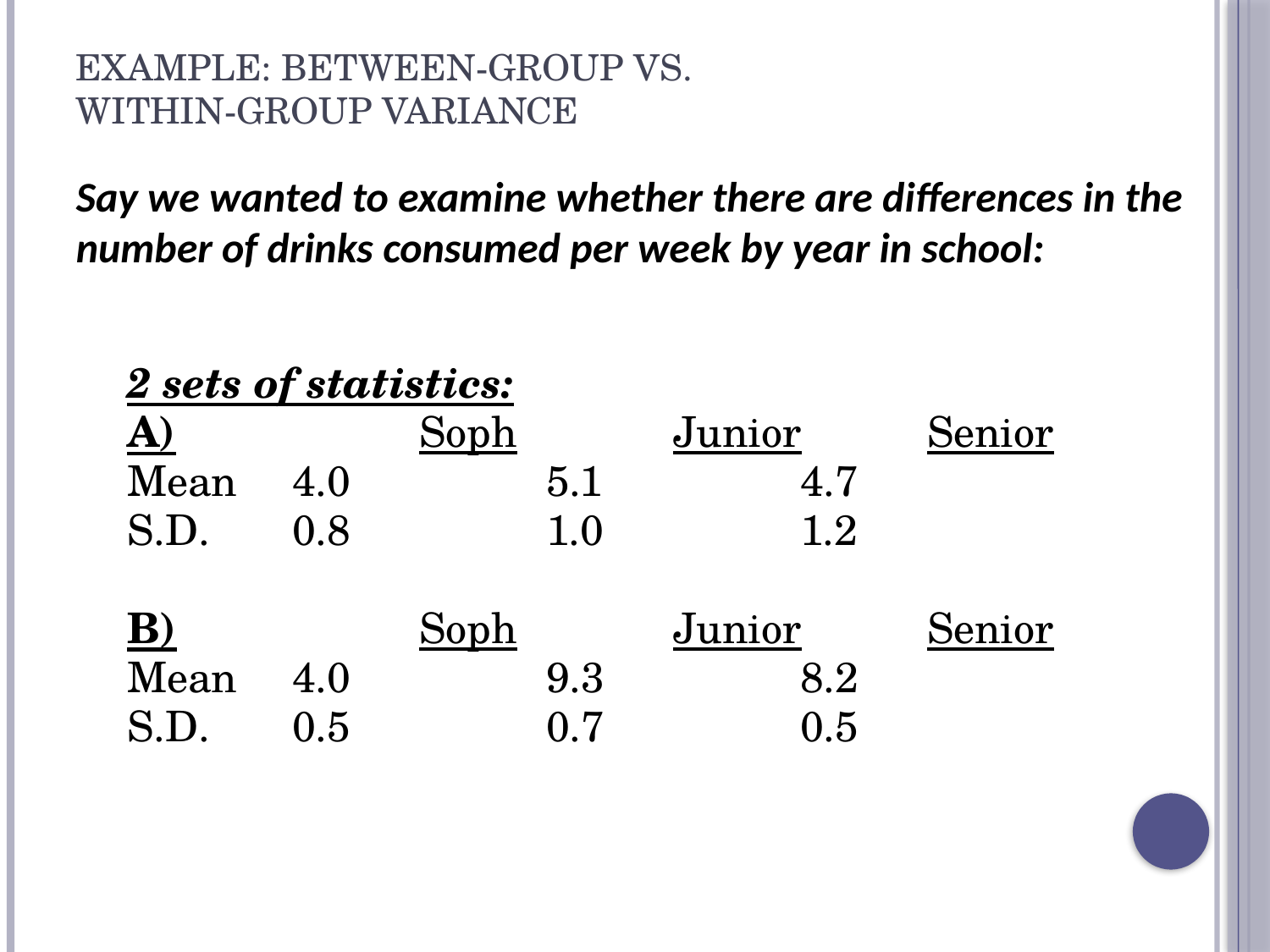

# Example: Between-Group vs. Within-Group Variance
Say we wanted to examine whether there are differences in the number of drinks consumed per week by year in school:
2 sets of statistics:
A)		Soph		Junior	Senior
Mean	4.0		5.1		4.7
S.D.	0.8		1.0		1.2

B)		Soph		Junior	Senior
Mean	4.0		9.3		8.2
S.D.	0.5		0.7		0.5